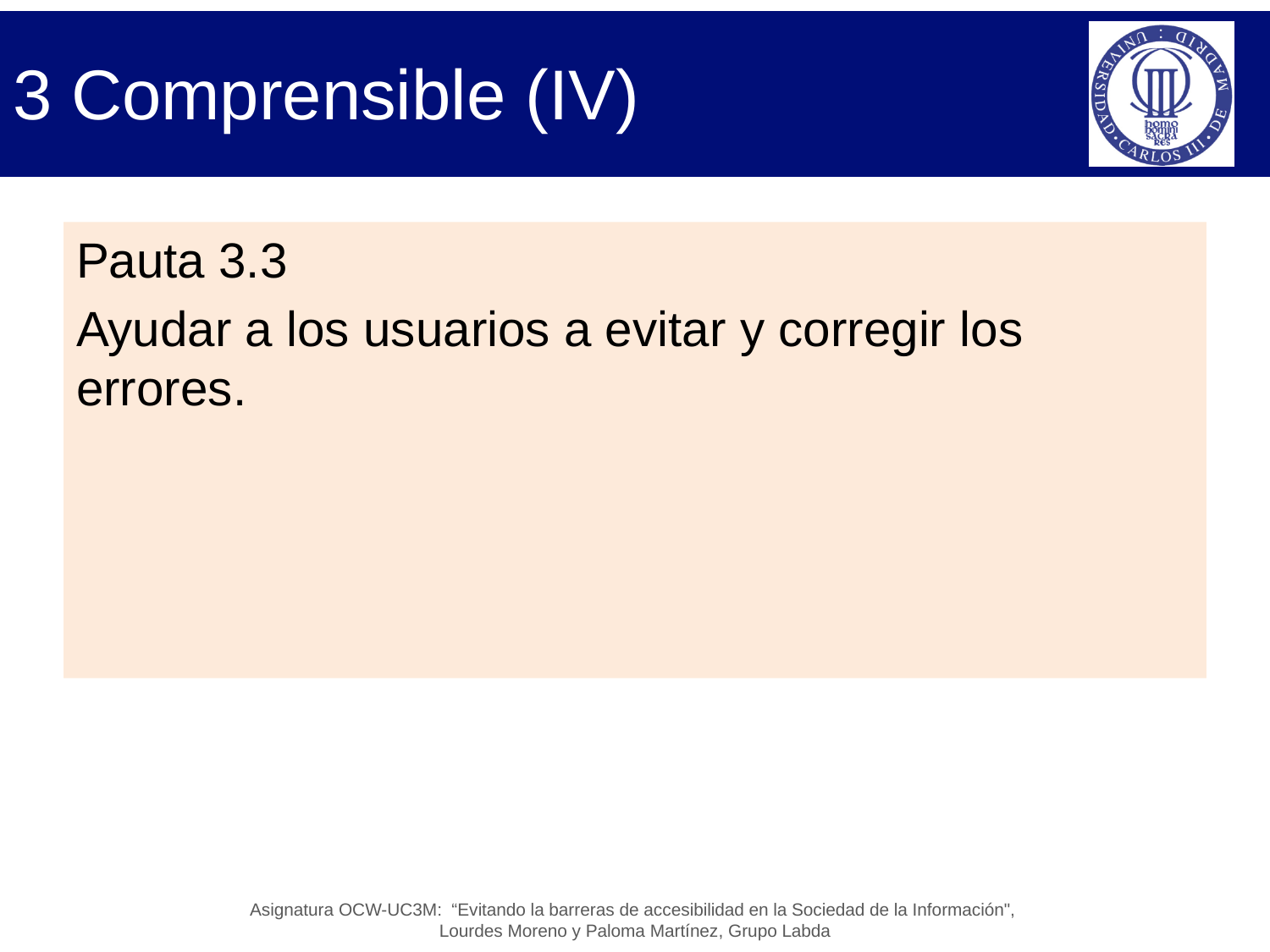

# 3 Comprensible (IV)
Pauta 3.3
Ayudar a los usuarios a evitar y corregir los errores.
Asignatura OCW-UC3M:  “Evitando la barreras de accesibilidad en la Sociedad de la Información",
Lourdes Moreno y Paloma Martínez, Grupo Labda